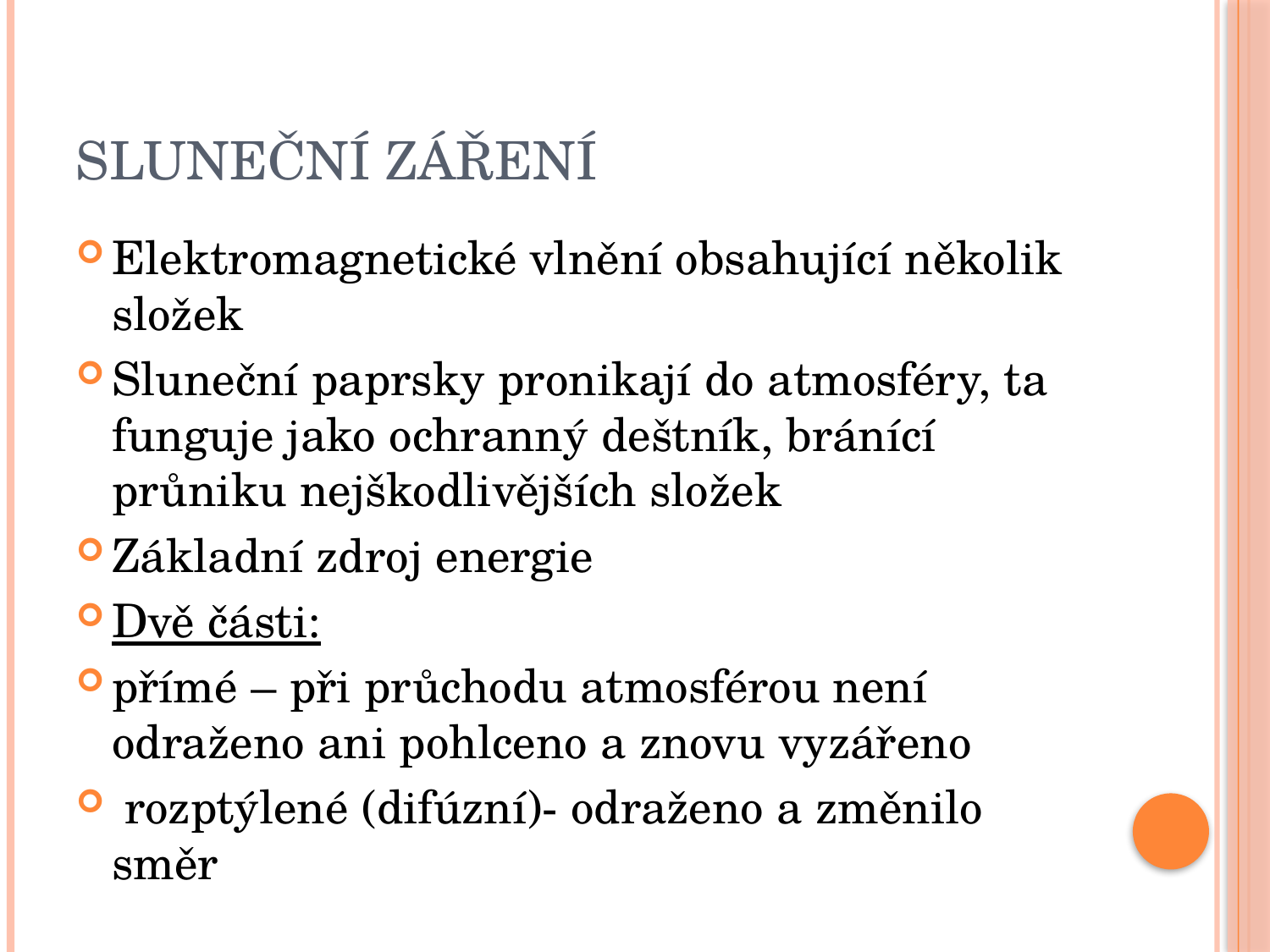

# Sluneční záření
Elektromagnetické vlnění obsahující několik složek
Sluneční paprsky pronikají do atmosféry, ta funguje jako ochranný deštník, bránící průniku nejškodlivějších složek
Základní zdroj energie
Dvě části:
přímé – při průchodu atmosférou není odraženo ani pohlceno a znovu vyzářeno
 rozptýlené (difúzní)- odraženo a změnilo směr